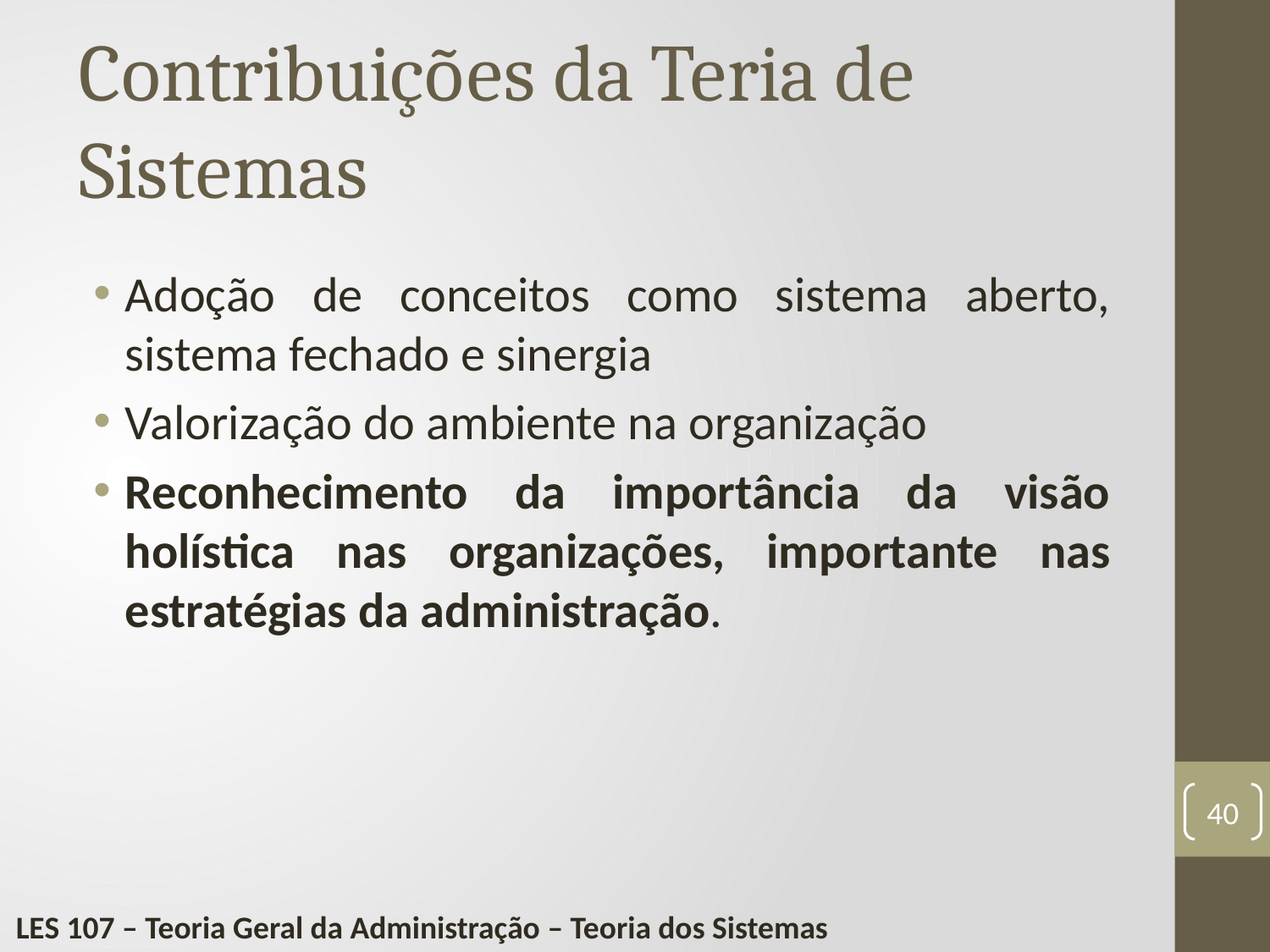

# Contribuições da Teria de Sistemas
Adoção de conceitos como sistema aberto, sistema fechado e sinergia
Valorização do ambiente na organização
Reconhecimento da importância da visão holística nas organizações, importante nas estratégias da administração.
40